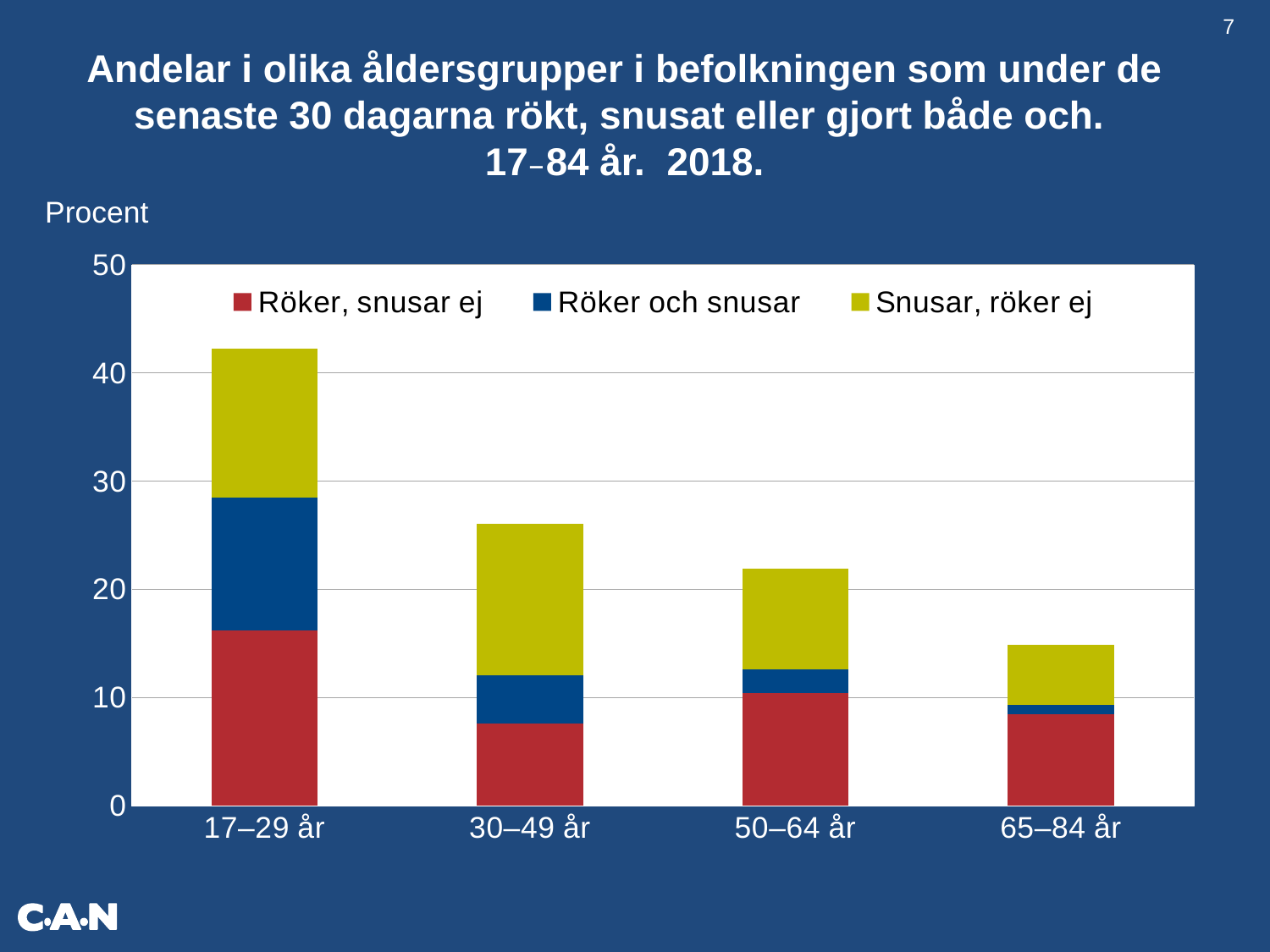

7
Andelar i olika åldersgrupper i befolkningen som under de senaste 30 dagarna rökt, snusat eller gjort både och.
17–84 år.  2018.
Procent

### Chart

| Category | Röker, snusar ej |  | Röker och snusar |  | Snusar, röker ej |  |
|---|---|---|---|---|---|---|
| 17–29 år | 16.160051256784776 | None | 12.298598099690029 | None | 13.809816770131617 | None |
| 30–49 år | 7.564410154276816 | None | 4.500413134304451 | None | 13.97153482567372 | None |
| 50–64 år | 10.426008962824815 | None | 2.179306921388203 | None | 9.296256226395782 | None |
| 65–84 år | 8.474190553223911 | None | 0.8023213326336077 | None | 5.606808182676241 | None |